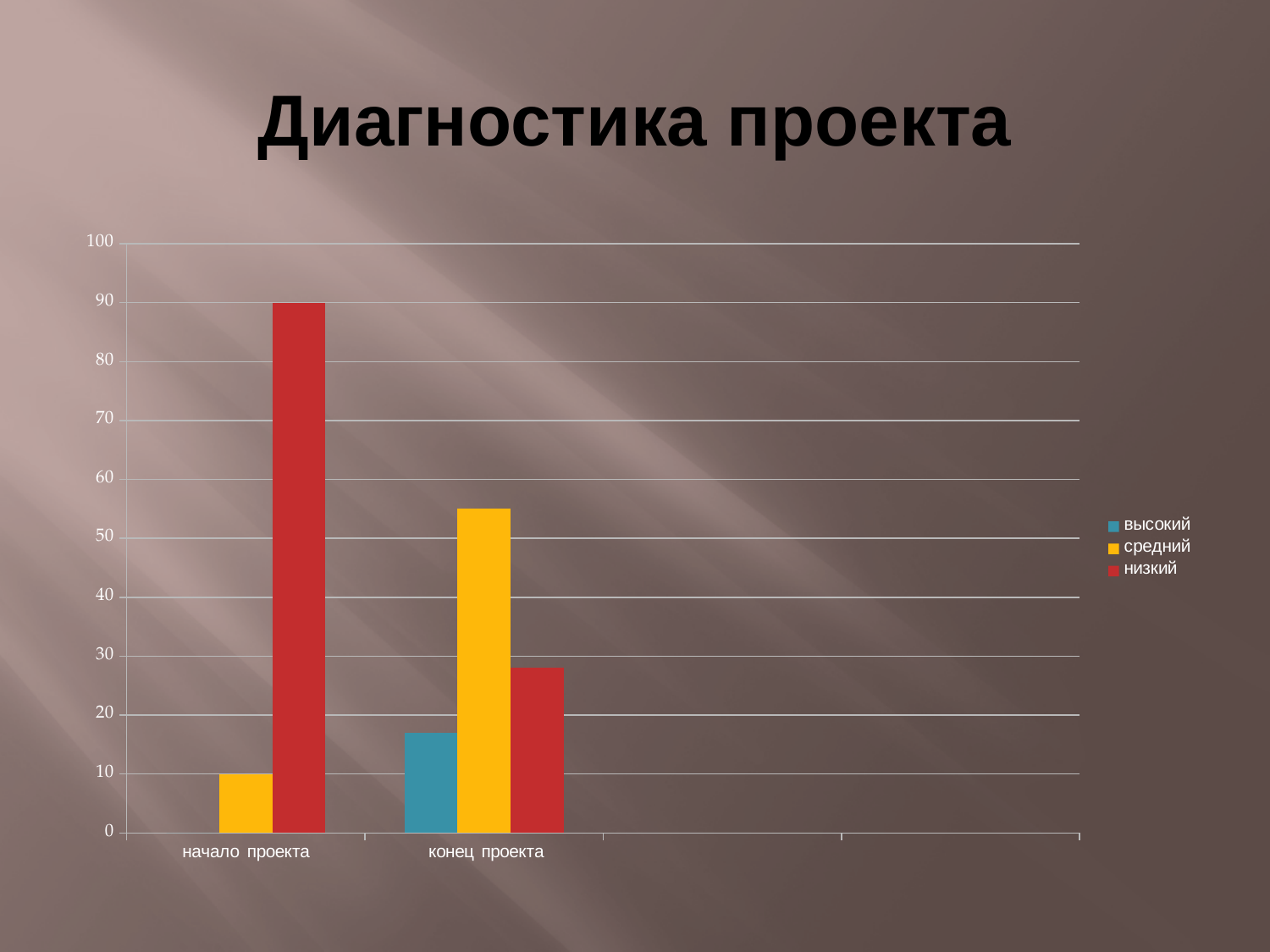

# Диагностика проекта

### Chart

| Category | высокий | средний | низкий |
|---|---|---|---|
| начало  проекта | 0.0 | 10.0 | 90.0 |
|  конец  проекта | 17.0 | 55.0 | 28.0 |